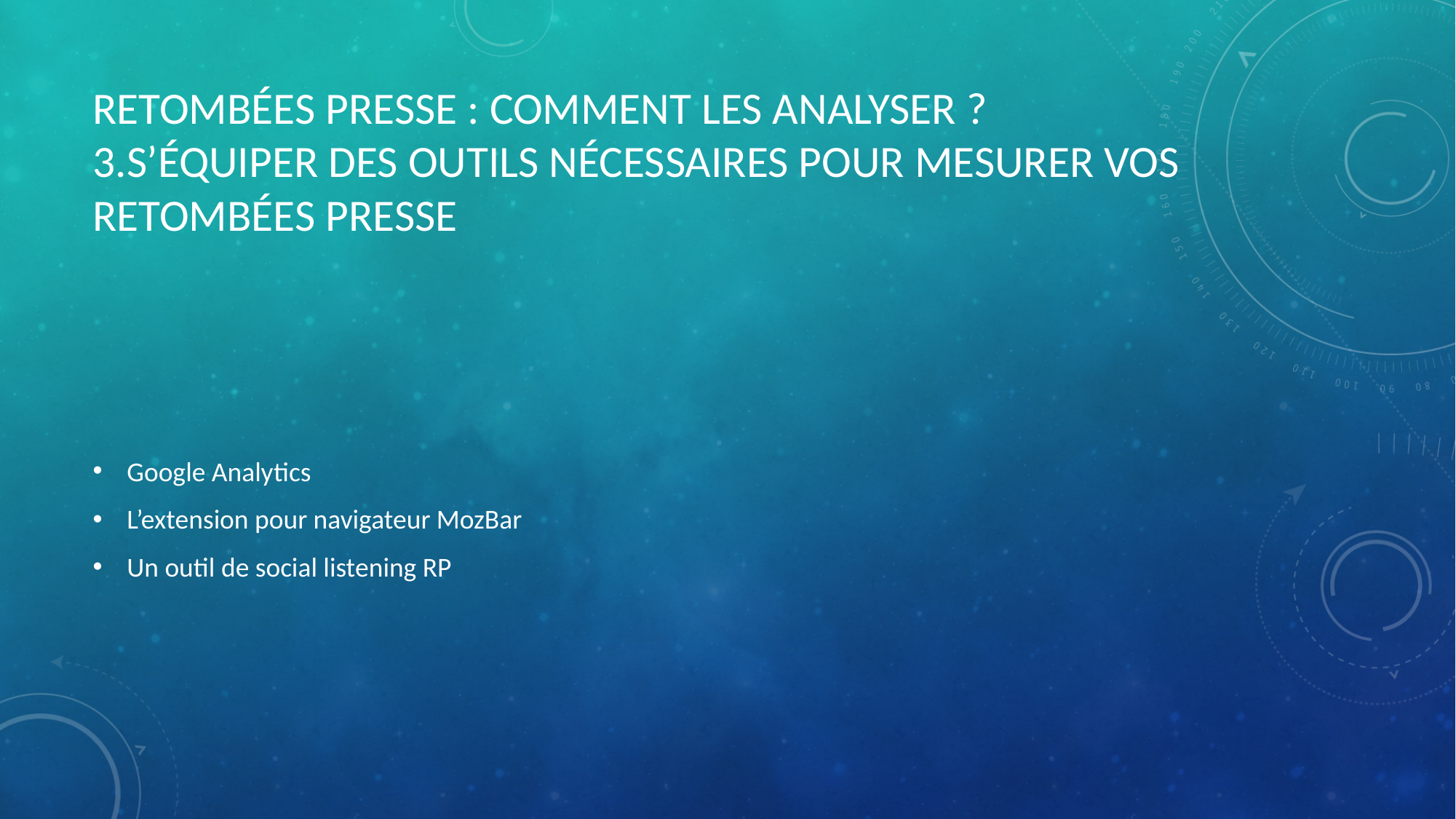

# Retombées presse : comment les analyser ? 3.S’équiper des outils nécessaires pour mesurer vos retombées presse
Google Analytics
L’extension pour navigateur MozBar
Un outil de social listening RP